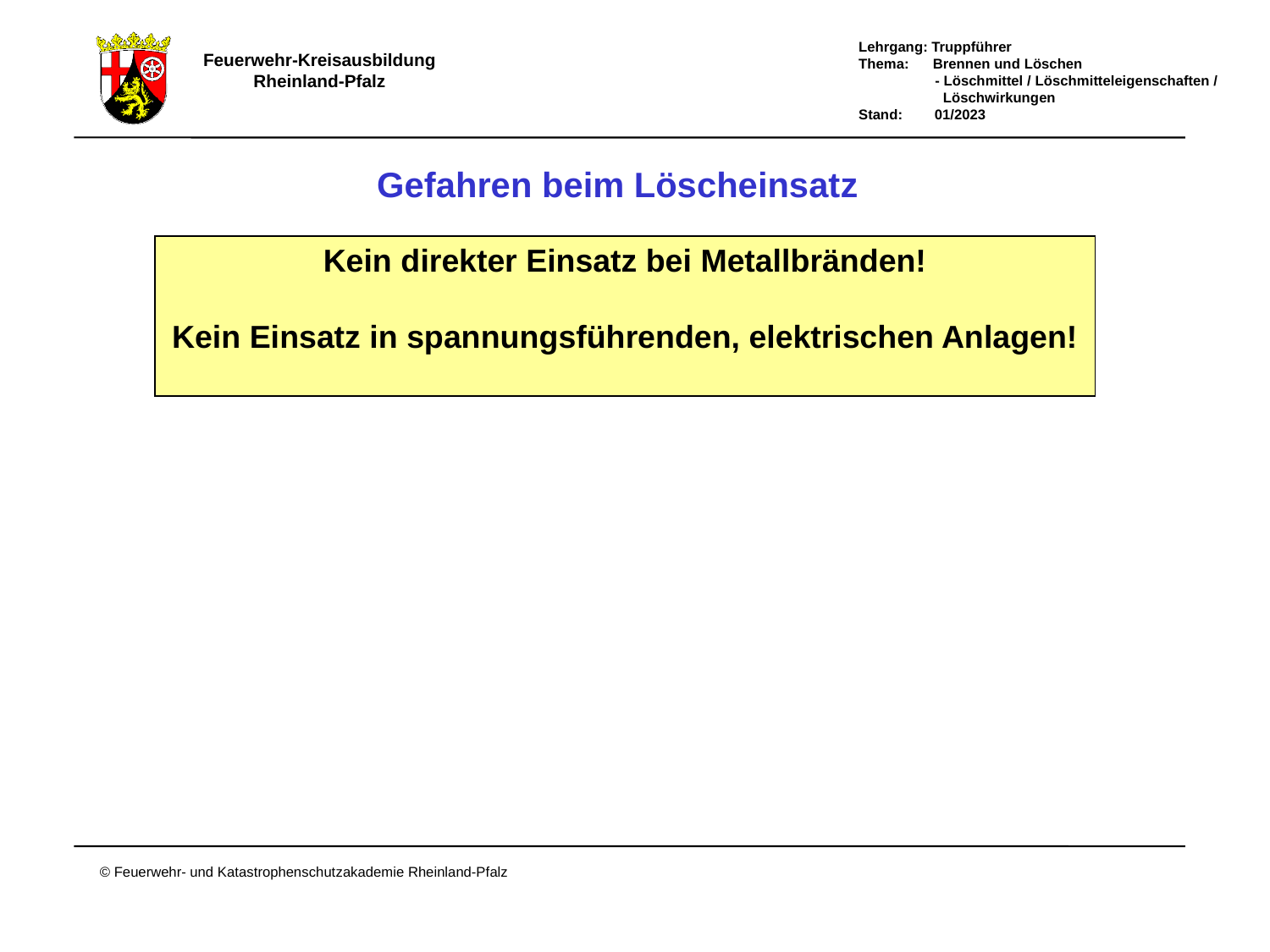

Gefahren beim Löscheinsatz
Kein direkter Einsatz bei Metallbränden!

Kein Einsatz in spannungsführenden, elektrischen Anlagen!

Gefahren beim Löscheinsatz